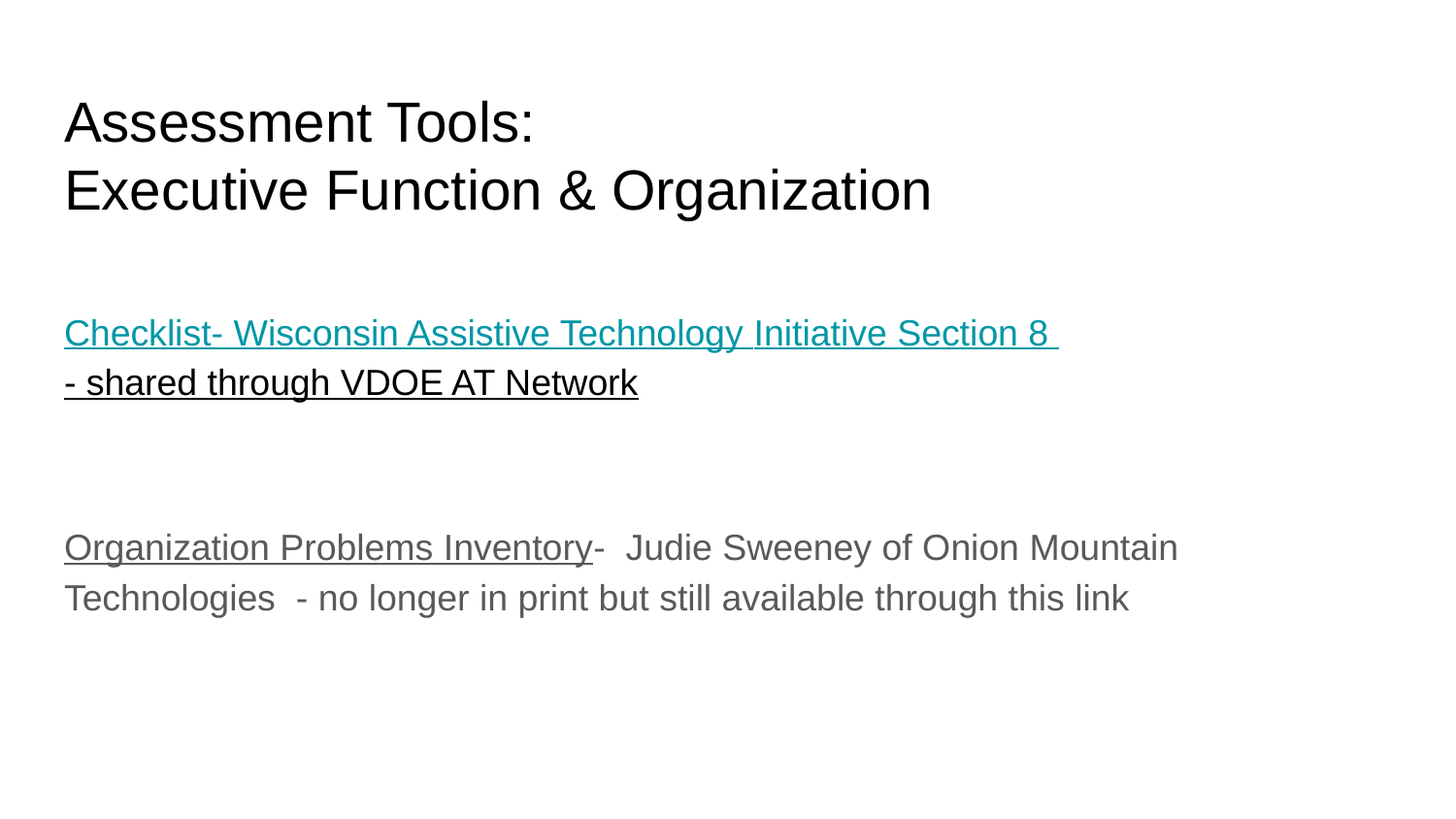

# Assessment Tools:
Executive Function & Organization
Checklist- Wisconsin Assistive Technology Initiative Section 8 - shared through VDOE AT Network

Organization Problems Inventory-  Judie Sweeney of Onion Mountain Technologies  - no longer in print but still available through this link